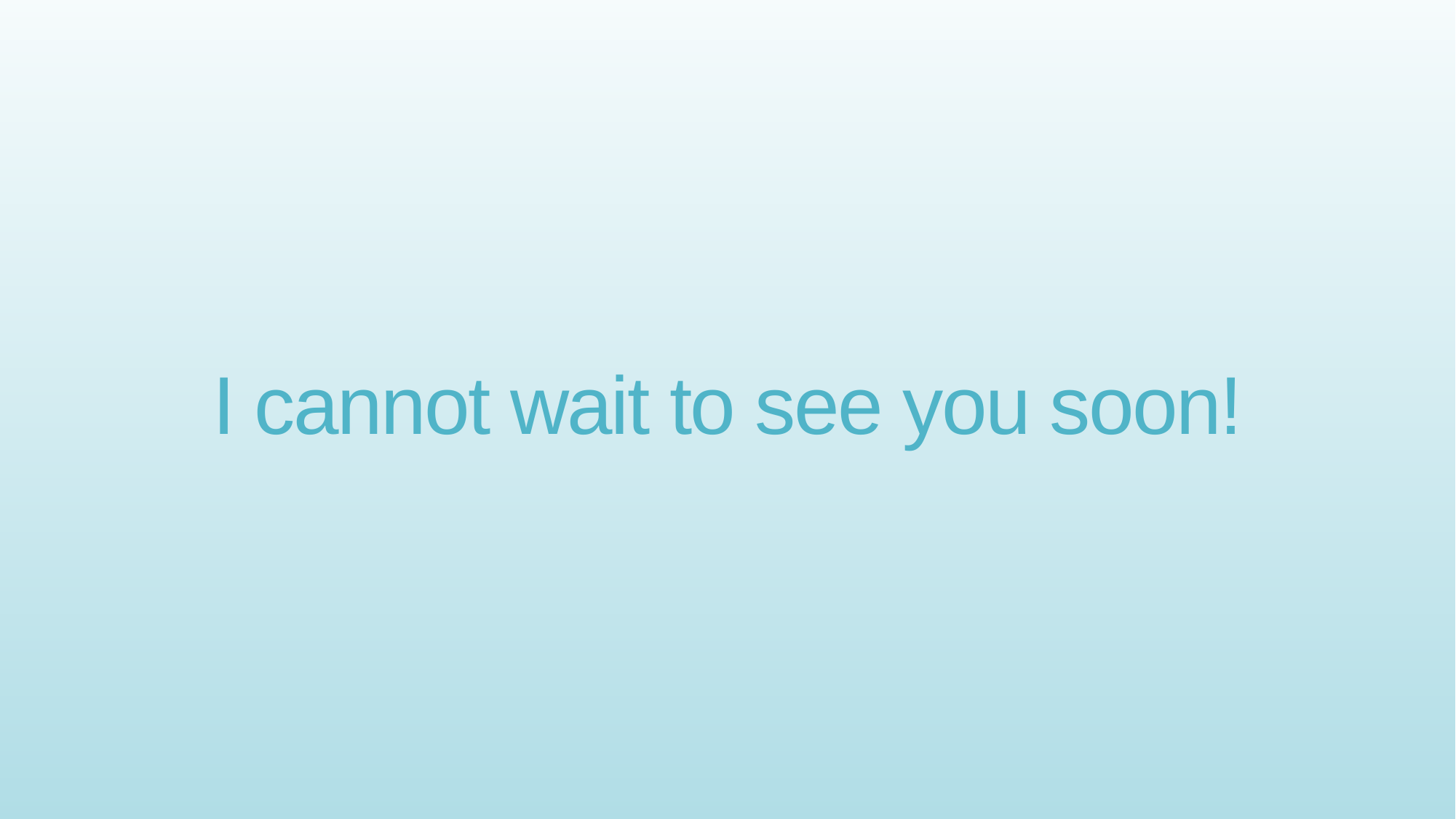

# I cannot wait to see you soon!